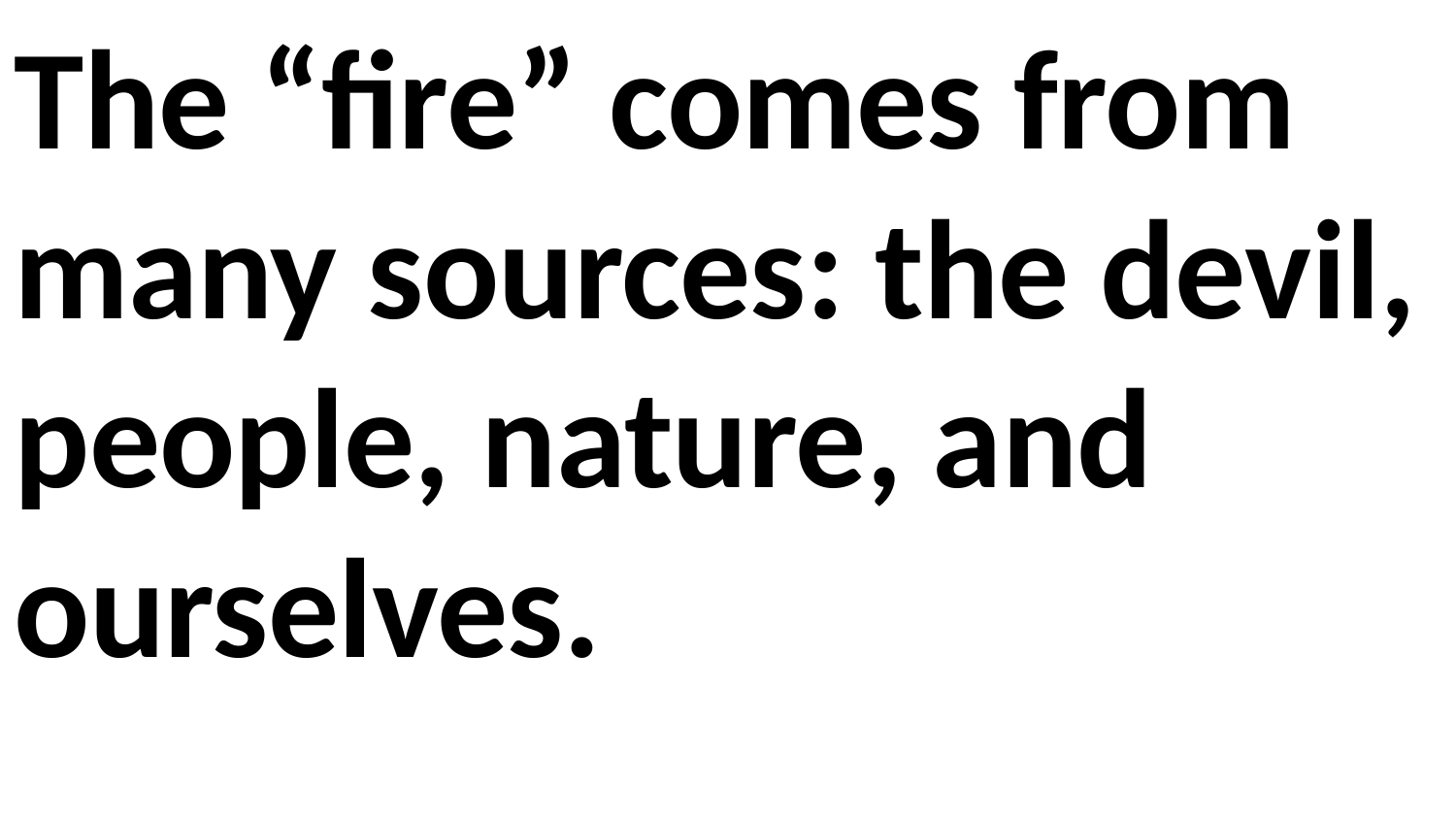

The “fire” comes from many sources: the devil, people, nature, and ourselves.